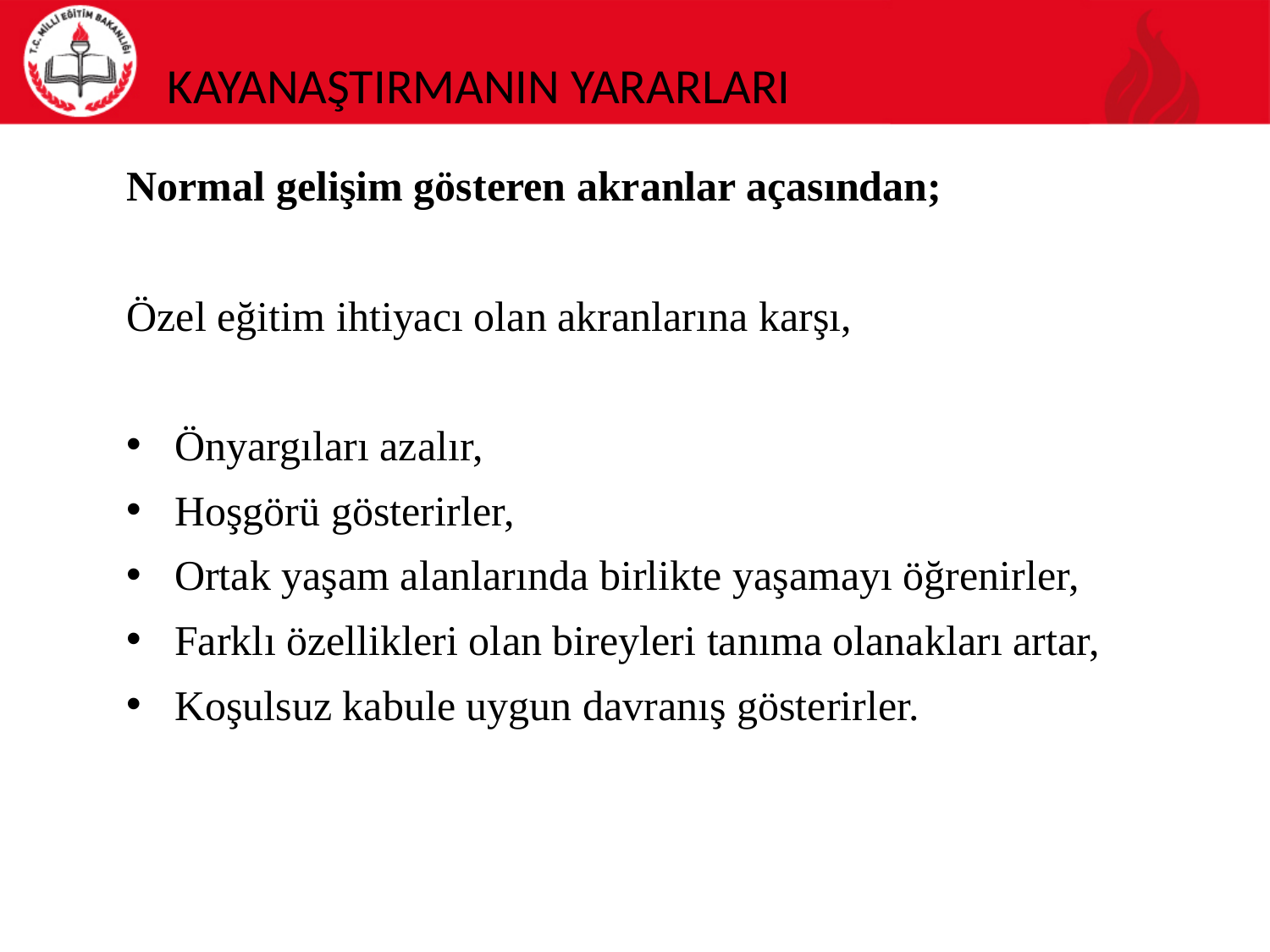

# KAYANAŞTIRMANIN YARARLARI
Normal gelişim gösteren akranlar açasından;

Özel eğitim ihtiyacı olan akranlarına karşı,

Önyargıları azalır,
Hoşgörü gösterirler,
Ortak yaşam alanlarında birlikte yaşamayı öğrenirler,
Farklı özellikleri olan bireyleri tanıma olanakları artar,
Koşulsuz kabule uygun davranış gösterirler.

12